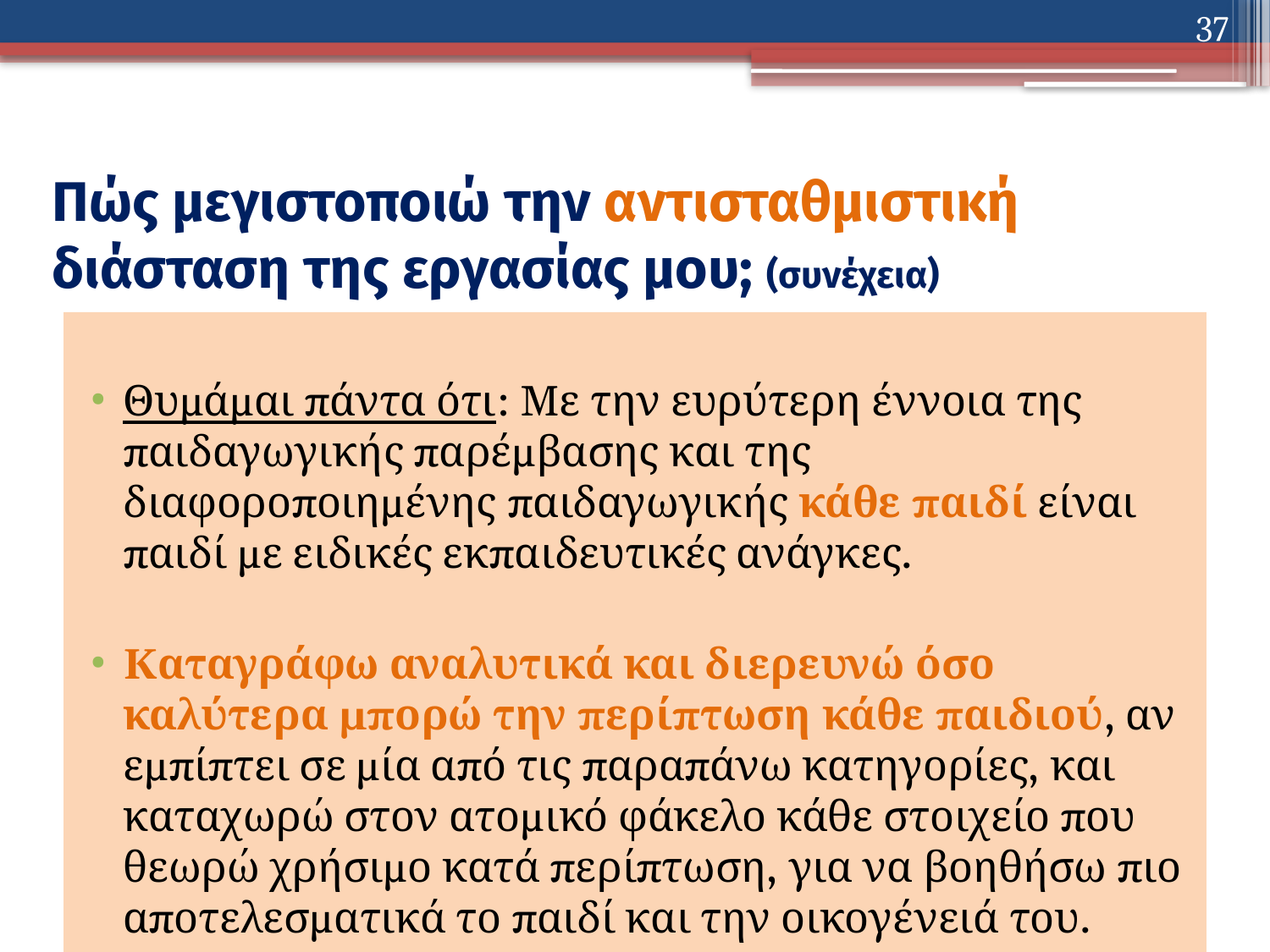

37
# Πώς μεγιστοποιώ την αντισταθμιστική διάσταση της εργασίας μου; (συνέχεια)

Θυμάμαι πάντα ότι: Με την ευρύτερη έννοια της παιδαγωγικής παρέμβασης και της διαφοροποιημένης παιδαγωγικής κάθε παιδί είναι παιδί με ειδικές εκπαιδευτικές ανάγκες.

Καταγράφω αναλυτικά και διερευνώ όσο καλύτερα μπορώ την περίπτωση κάθε παιδιού, αν εμπίπτει σε μία από τις παραπάνω κατηγορίες, και καταχωρώ στον ατομικό φάκελο κάθε στοιχείο που θεωρώ χρήσιμο κατά περίπτωση, για να βοηθήσω πιο αποτελεσματικά το παιδί και την οικογένειά του.